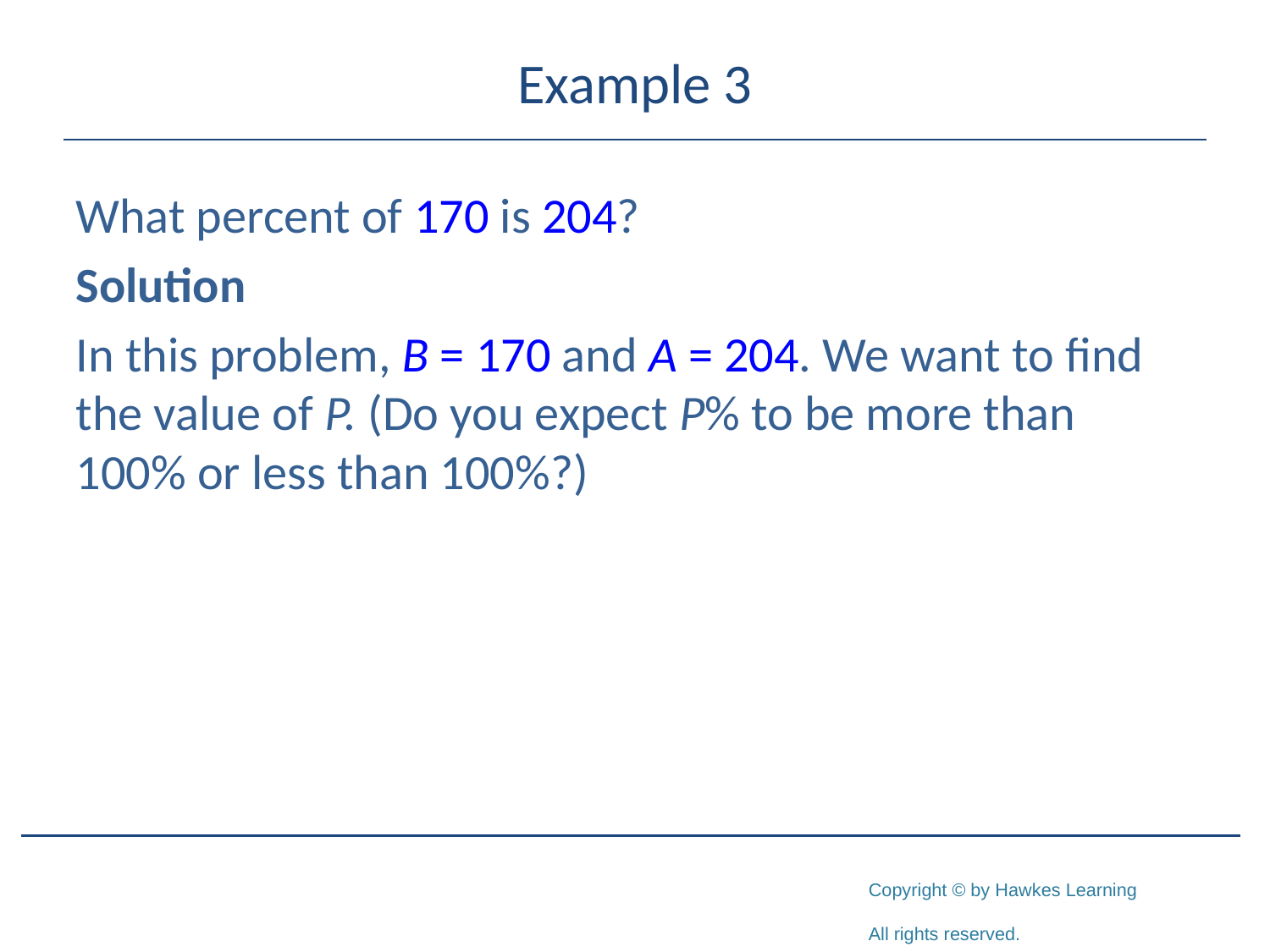

# Example 3
What percent of 170 is 204?
Solution
In this problem, B = 170 and A = 204. We want to find the value of P. (Do you expect P% to be more than 100% or less than 100%?)